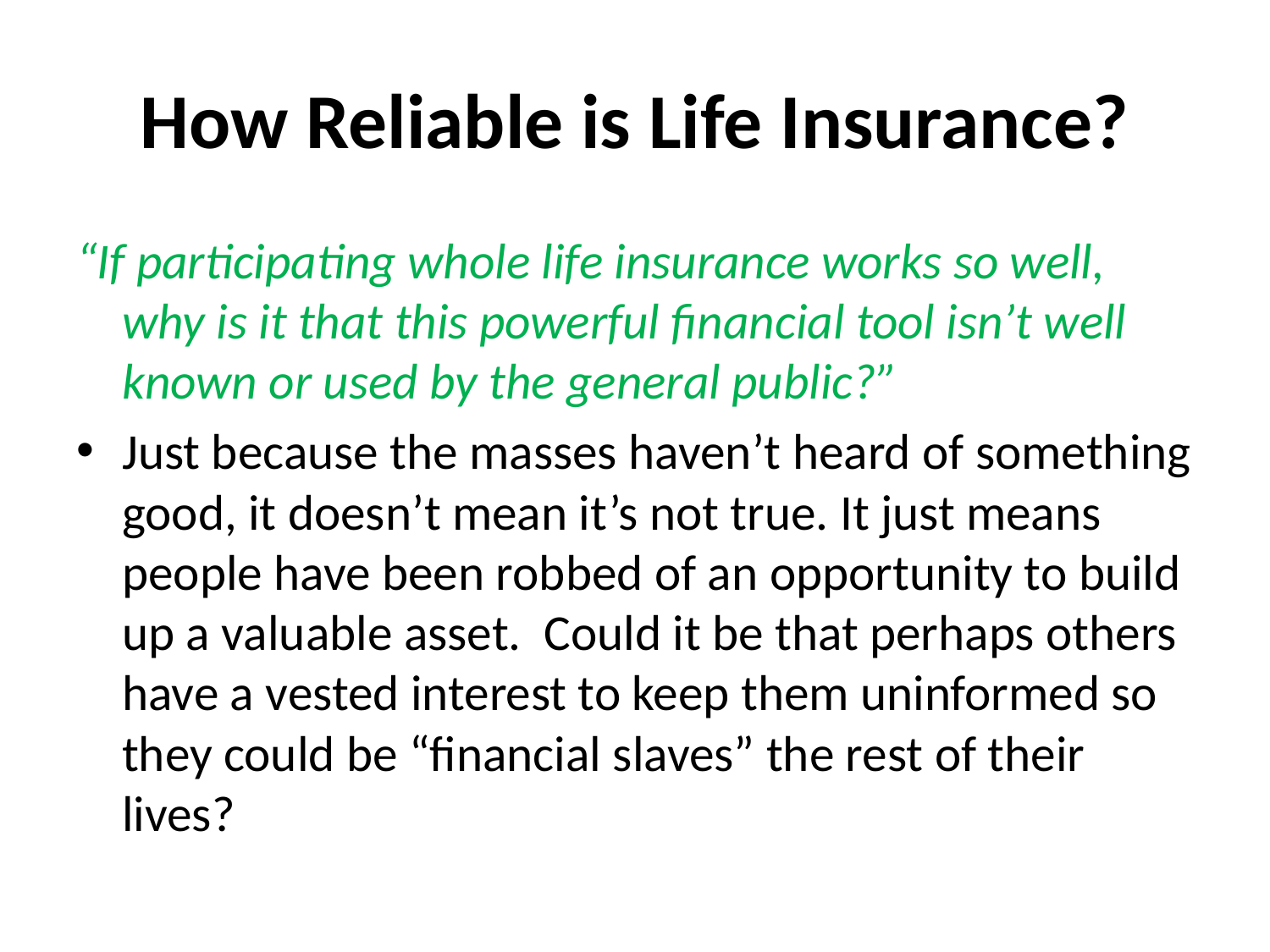

# How Reliable is Life Insurance?
“If participating whole life insurance works so well, why is it that this powerful financial tool isn’t well known or used by the general public?”
Just because the masses haven’t heard of something good, it doesn’t mean it’s not true. It just means people have been robbed of an opportunity to build up a valuable asset.  Could it be that perhaps others have a vested interest to keep them uninformed so they could be “financial slaves” the rest of their lives?